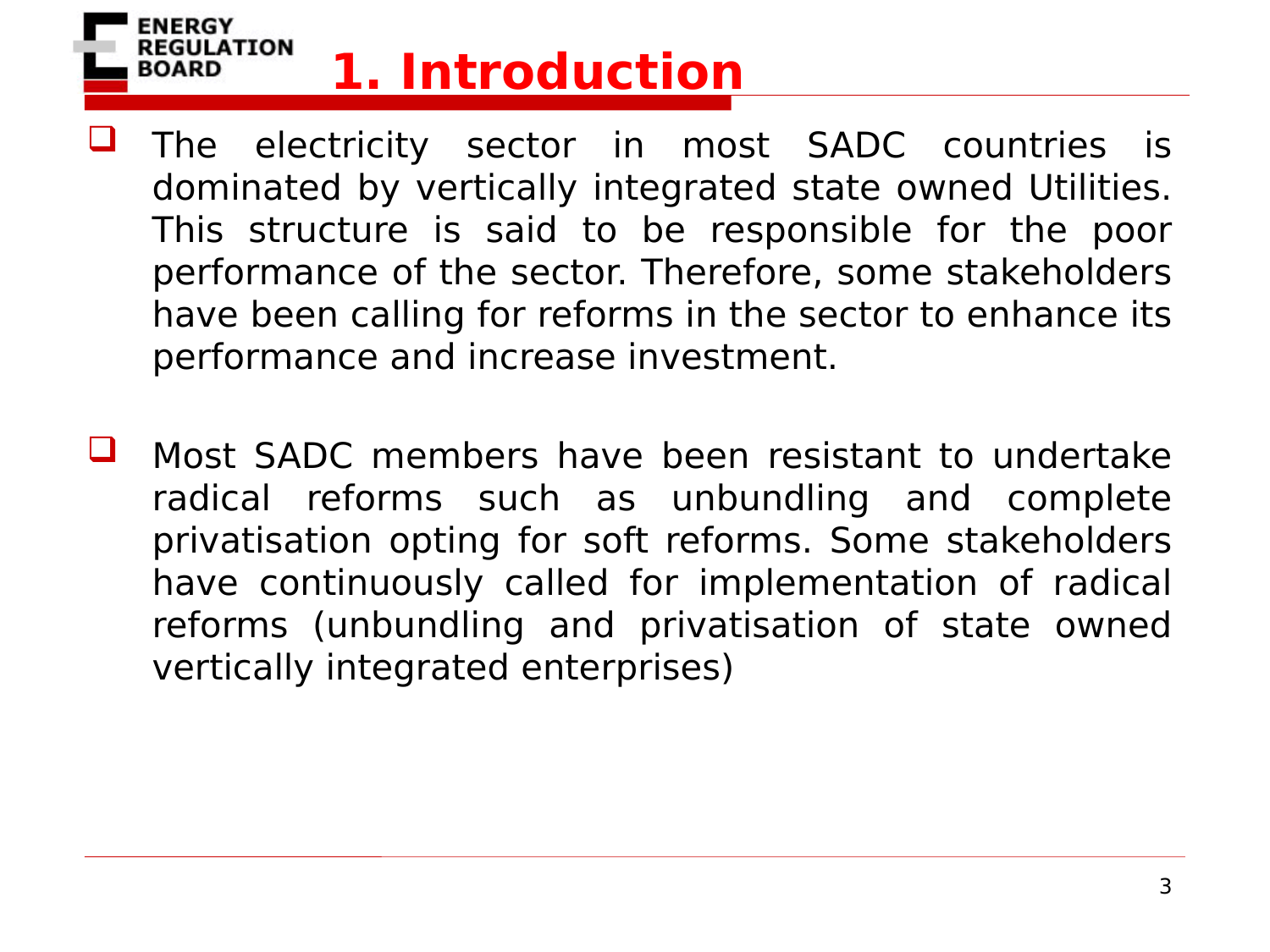

# 1. Introduction
The electricity sector in most SADC countries is dominated by vertically integrated state owned Utilities. This structure is said to be responsible for the poor performance of the sector. Therefore, some stakeholders have been calling for reforms in the sector to enhance its performance and increase investment.

Most SADC members have been resistant to undertake radical reforms such as unbundling and complete privatisation opting for soft reforms. Some stakeholders have continuously called for implementation of radical reforms (unbundling and privatisation of state owned vertically integrated enterprises)

3